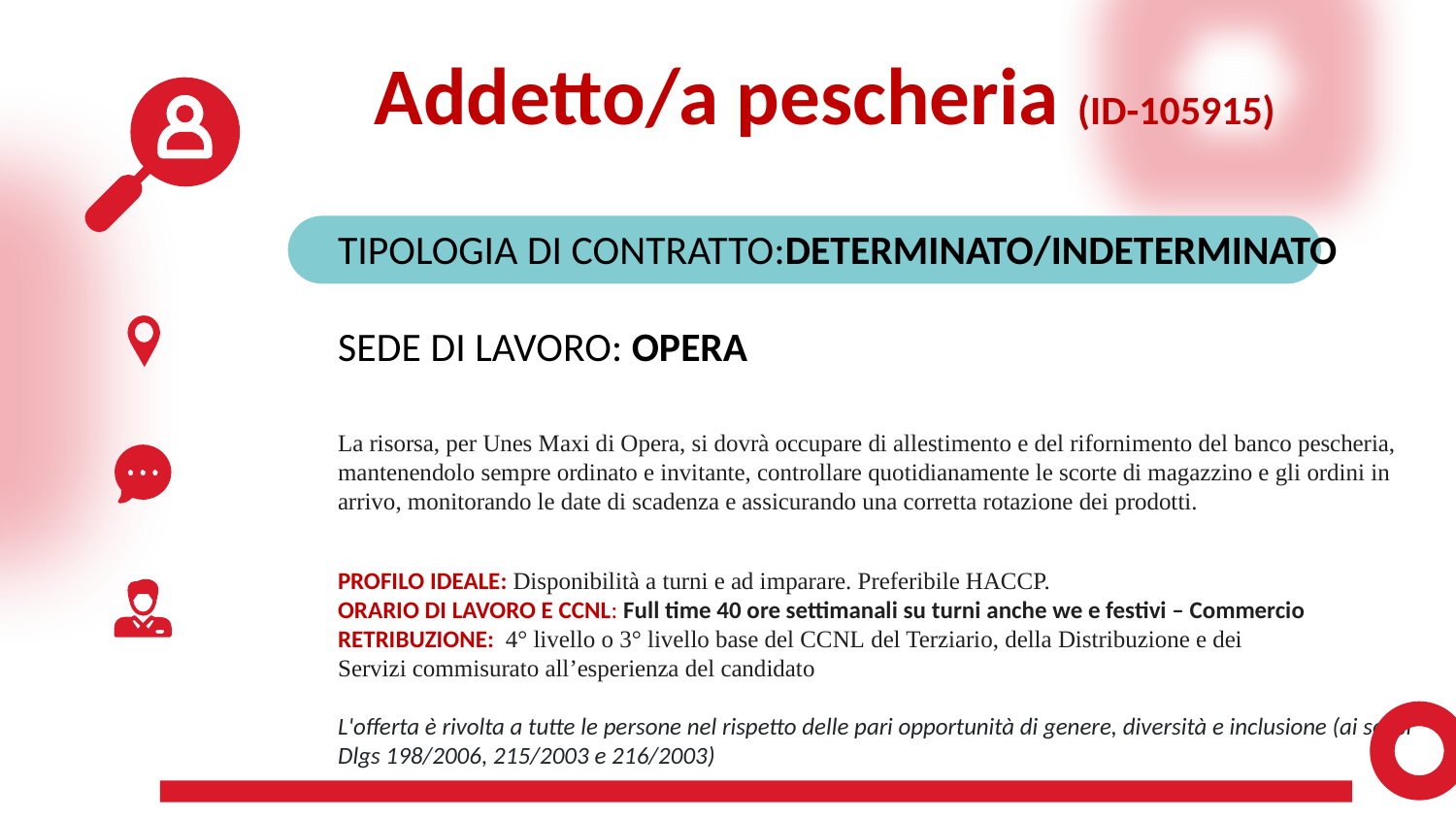

Addetto/a pescheria (ID-105915)

TIPOLOGIA DI CONTRATTO:DETERMINATO/INDETERMINATO

SEDE DI LAVORO: OPERA

La risorsa, per Unes Maxi di Opera, si dovrà occupare di allestimento e del rifornimento del banco pescheria, mantenendolo sempre ordinato e invitante, controllare quotidianamente le scorte di magazzino e gli ordini in arrivo, monitorando le date di scadenza e assicurando una corretta rotazione dei prodotti.

PROFILO IDEALE: Disponibilità a turni e ad imparare. Preferibile HACCP.
ORARIO DI LAVORO E CCNL: Full time 40 ore settimanali su turni anche we e festivi – Commercio
RETRIBUZIONE:  4° livello o 3° livello base del CCNL del Terziario, della Distribuzione e dei Servizi commisurato all’esperienza del candidato

L'offerta è rivolta a tutte le persone nel rispetto delle pari opportunità di genere, diversità e inclusione (ai sensi Dlgs 198/2006, 215/2003 e 216/2003)